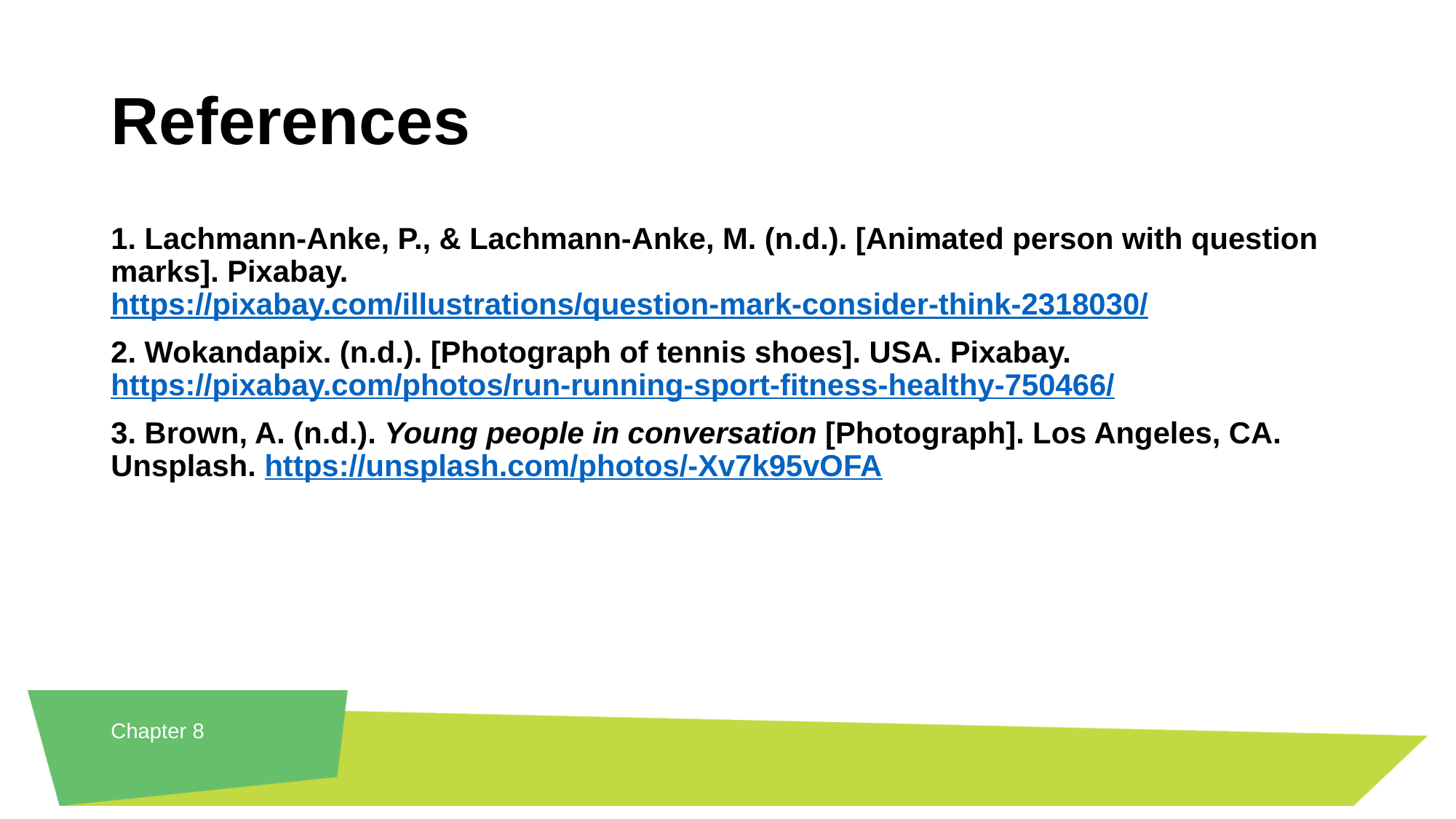

# References
1. Lachmann-Anke, P., & Lachmann-Anke, M. (n.d.). [Animated person with question marks]. Pixabay. https://pixabay.com/illustrations/question-mark-consider-think-2318030/
2. Wokandapix. (n.d.). [Photograph of tennis shoes]. USA. Pixabay. https://pixabay.com/photos/run-running-sport-fitness-healthy-750466/
3. Brown, A. (n.d.). Young people in conversation [Photograph]. Los Angeles, CA. Unsplash. https://unsplash.com/photos/-Xv7k95vOFA